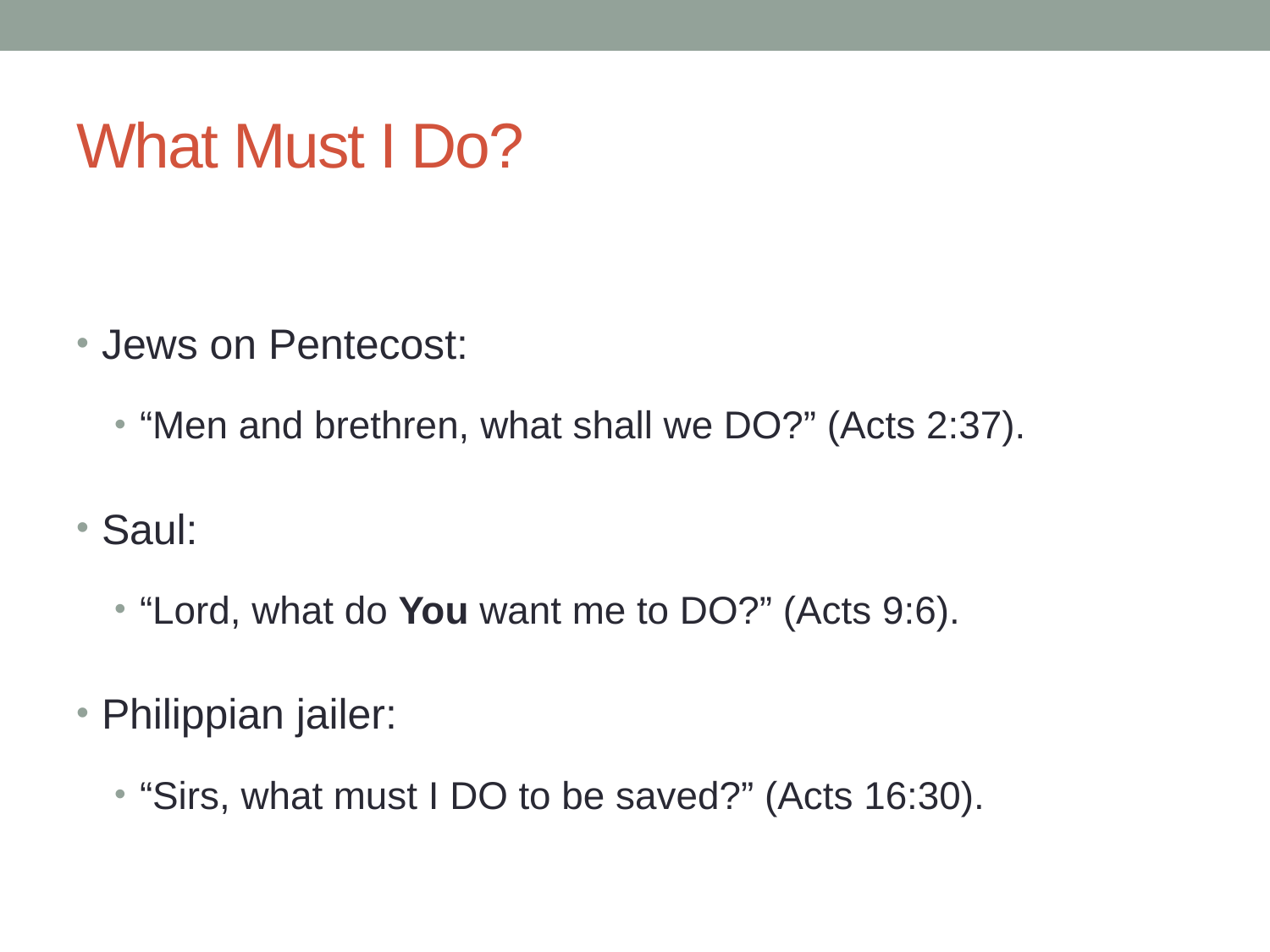

# What Must I Do?
Jews on Pentecost:
“Men and brethren, what shall we DO?” (Acts 2:37).
Saul:
“Lord, what do You want me to DO?” (Acts 9:6).
Philippian jailer:
“Sirs, what must I DO to be saved?” (Acts 16:30).